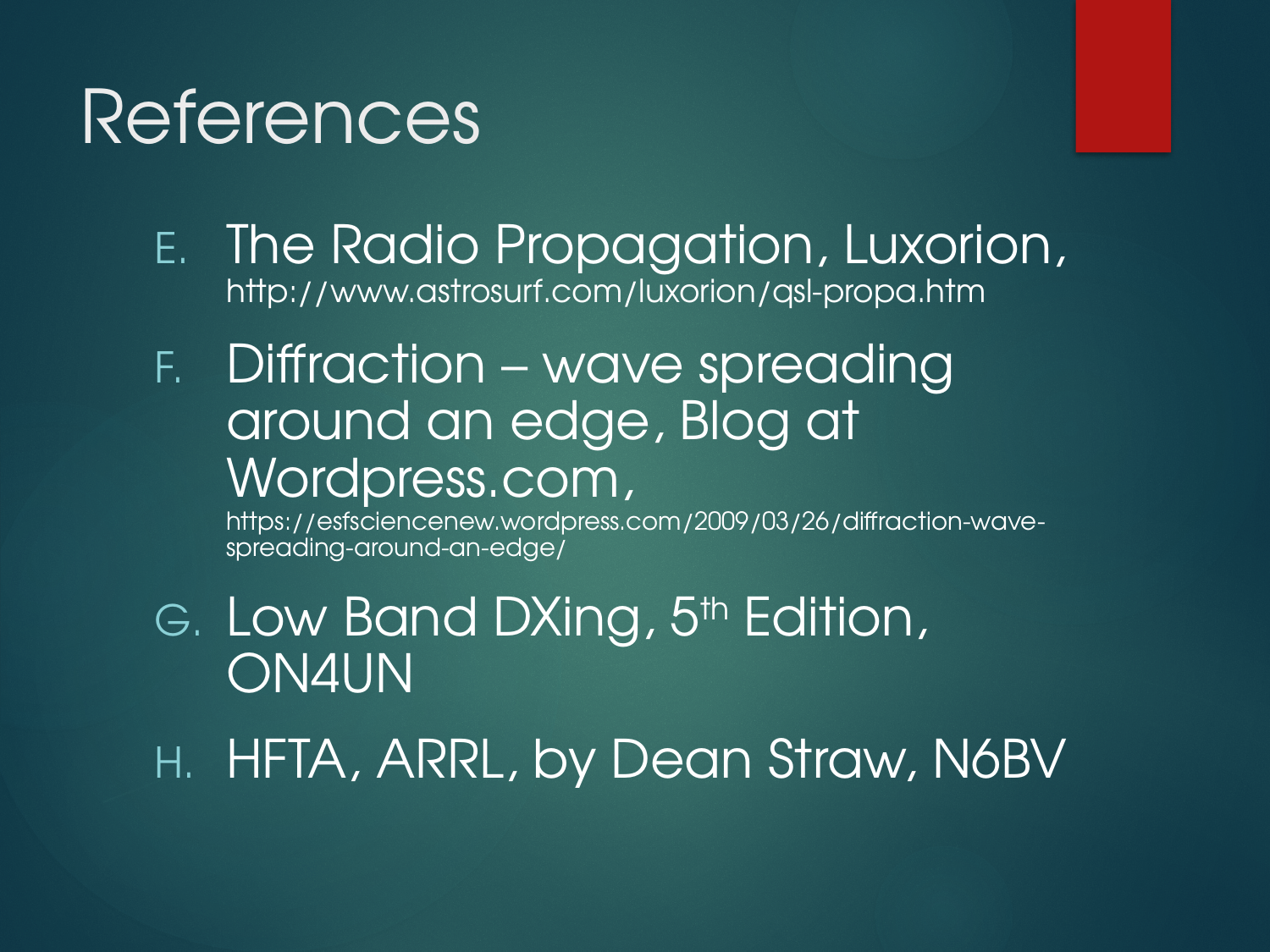

# References
The Radio Propagation, Luxorion, http://www.astrosurf.com/luxorion/qsl-propa.htm
Diffraction – wave spreading around an edge, Blog at Wordpress.com, https://esfsciencenew.wordpress.com/2009/03/26/diffraction-wave-spreading-around-an-edge/
Low Band DXing, 5th Edition, ON4UN
HFTA, ARRL, by Dean Straw, N6BV